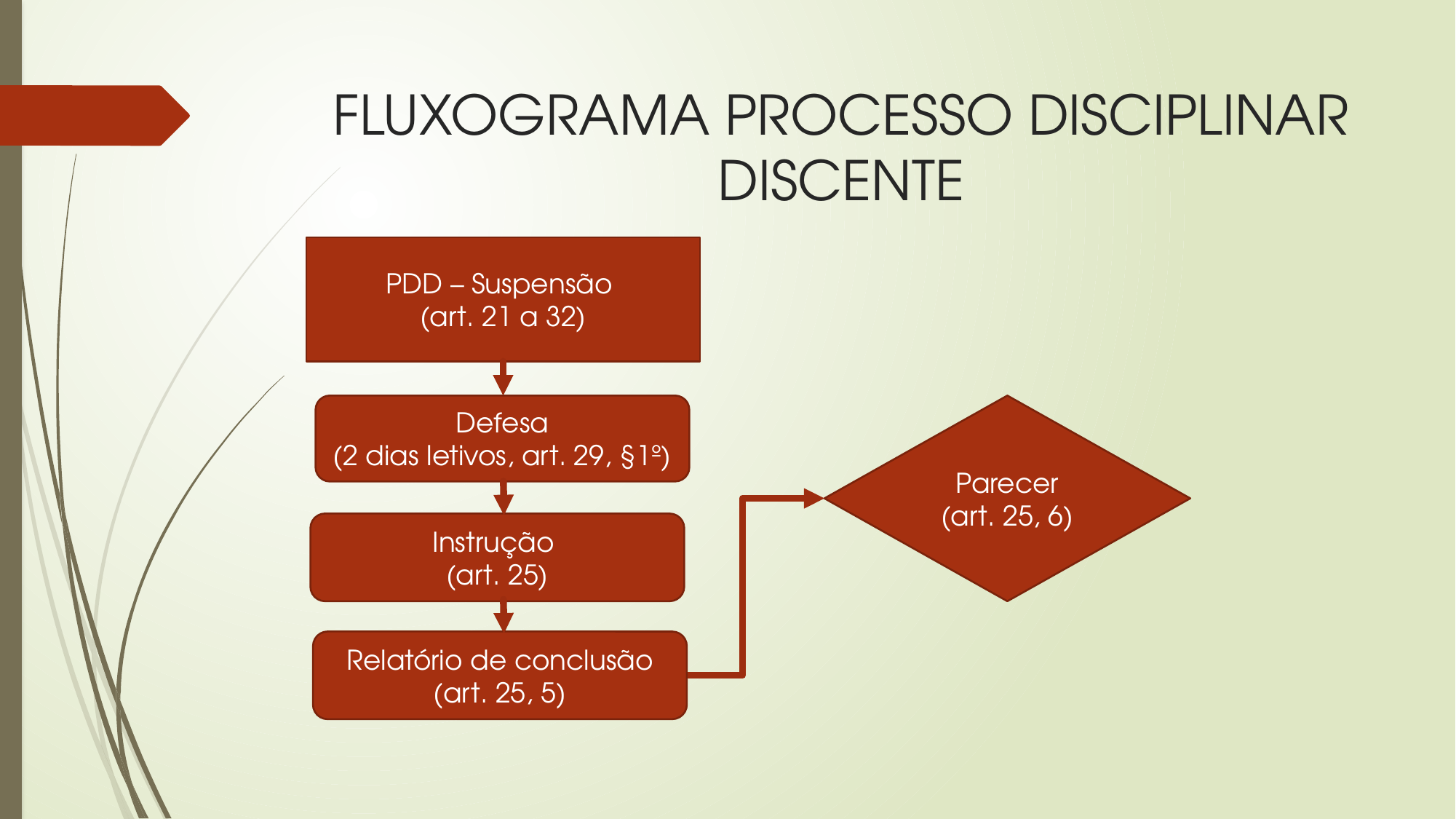

# FLUXOGRAMA PROCESSO DISCIPLINAR DISCENTE
PDD – Suspensão
(art. 21 a 32)
Defesa
(2 dias letivos, art. 29, §1º)
Parecer
(art. 25, 6)
Instrução
(art. 25)
Relatório de conclusão
(art. 25, 5)